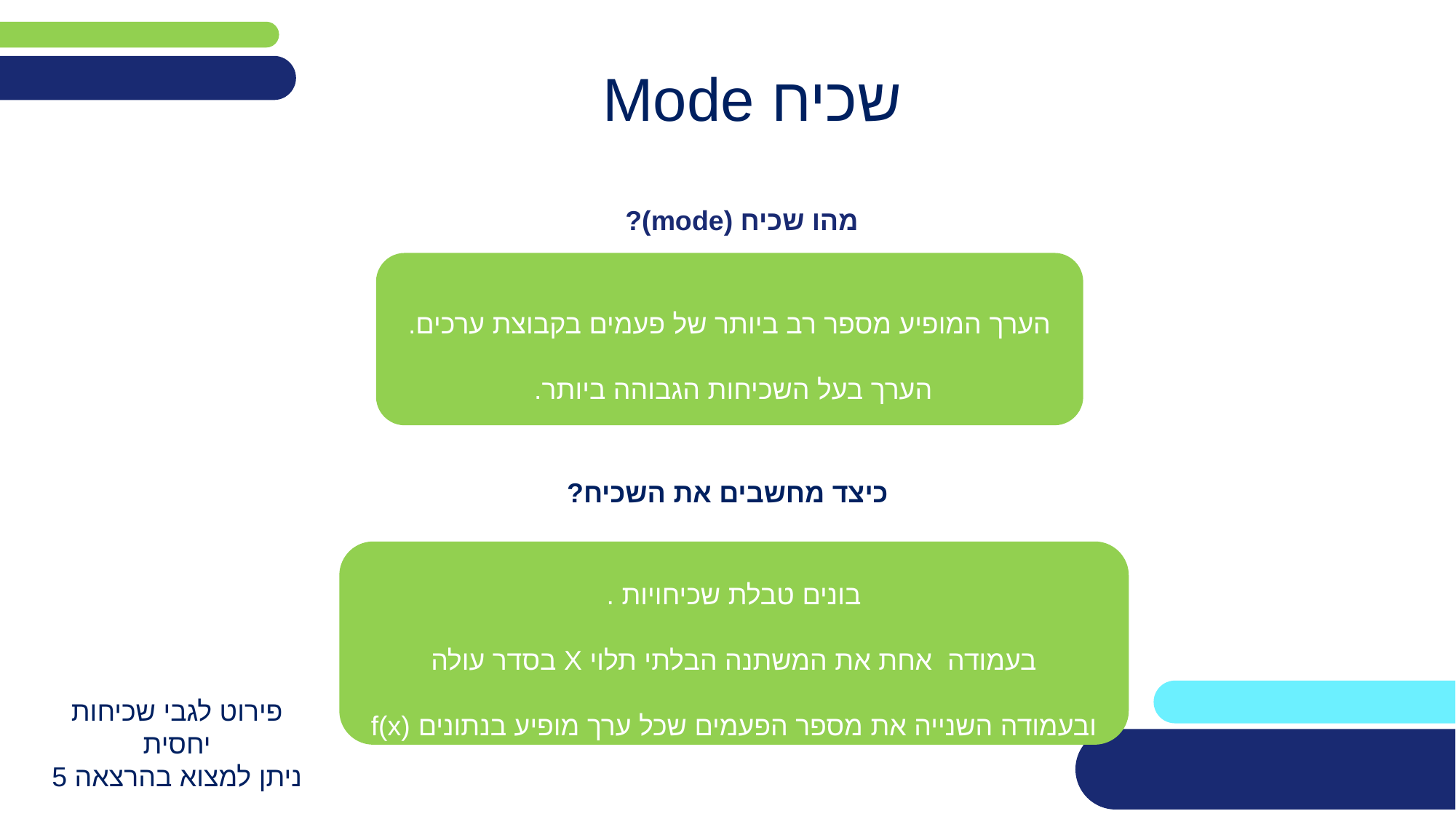

# שכיח Mode
מהו שכיח (mode)?
הערך המופיע מספר רב ביותר של פעמים בקבוצת ערכים.
הערך בעל השכיחות הגבוהה ביותר.
כיצד מחשבים את השכיח?
בונים טבלת שכיחויות .
בעמודה  אחת את המשתנה הבלתי תלוי X בסדר עולה
ובעמודה השנייה את מספר הפעמים שכל ערך מופיע בנתונים f(x)
פירוט לגבי שכיחות יחסית
ניתן למצוא בהרצאה 5